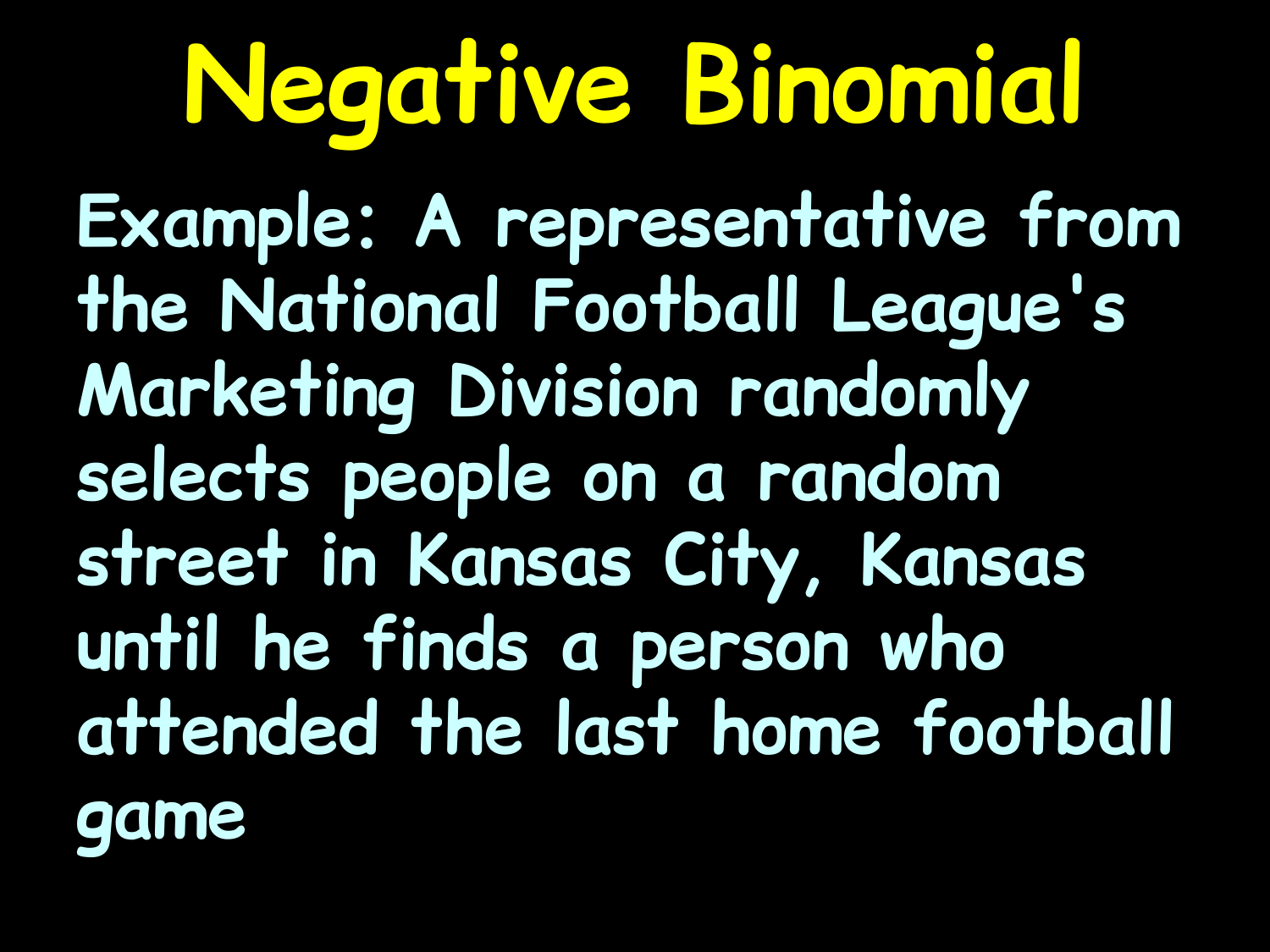

# Negative Binomial
Example: A representative from the National Football League's Marketing Division randomly selects people on a random street in Kansas City, Kansas until he finds a person who attended the last home football game